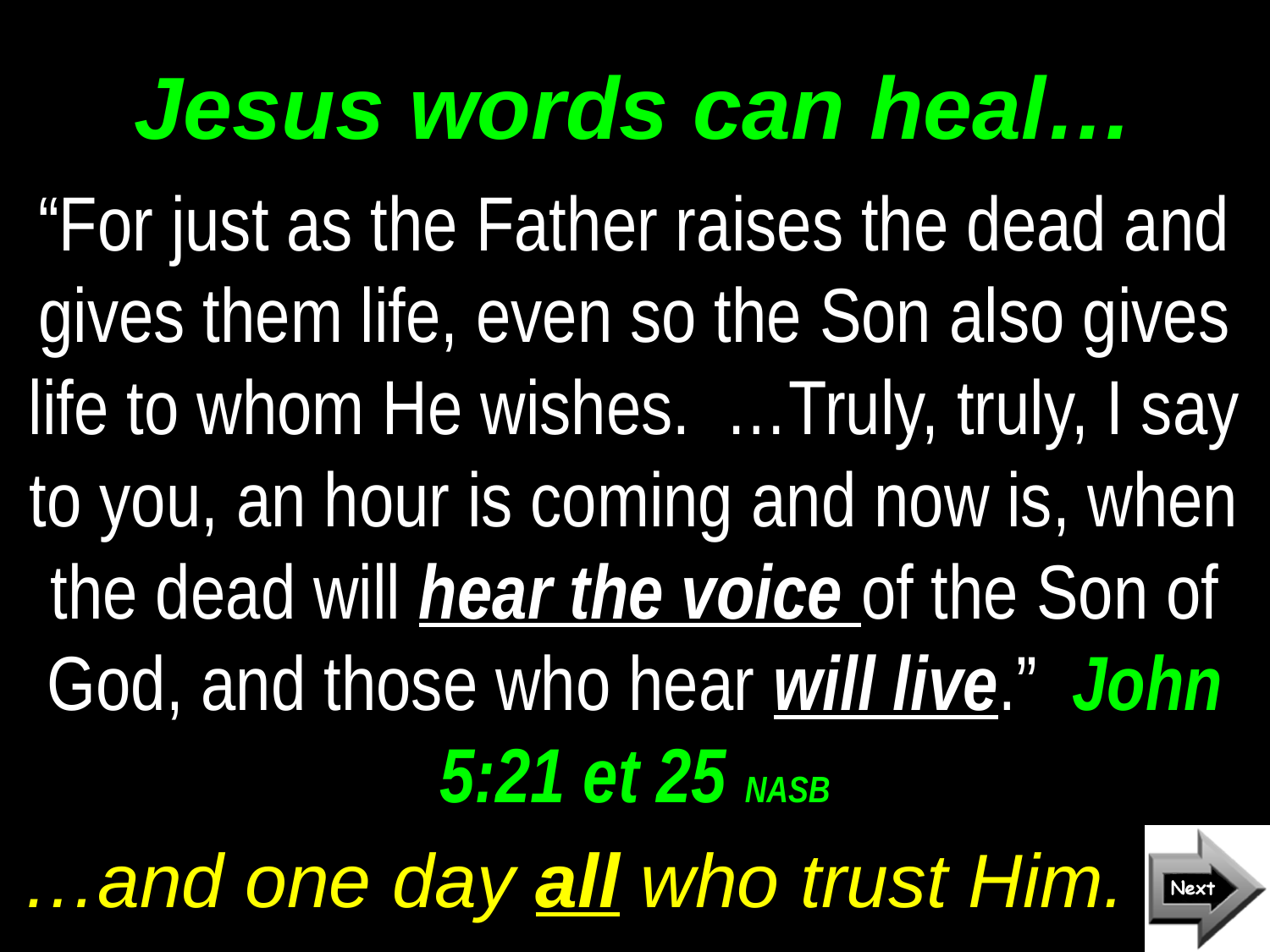

# Jesus words can heal…
“For just as the Father raises the dead and gives them life, even so the Son also gives life to whom He wishes.  …Truly, truly, I say to you, an hour is coming and now is, when the dead will hear the voice of the Son of God, and those who hear will live.”  John 5:21 et 25 NASB
…and one day all who trust Him.